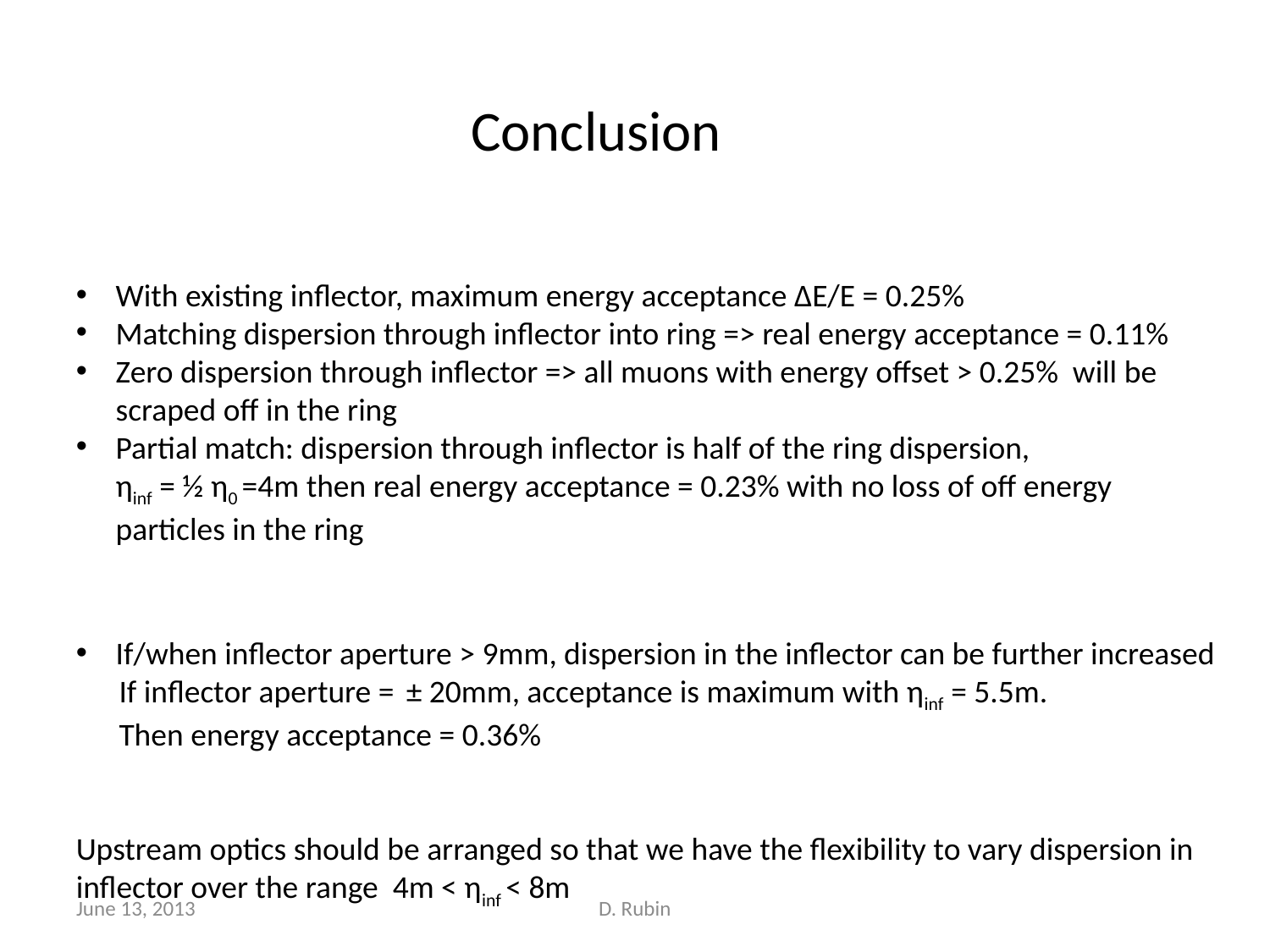

Conclusion
With existing inflector, maximum energy acceptance ΔE/E = 0.25%
Matching dispersion through inflector into ring => real energy acceptance = 0.11%
Zero dispersion through inflector => all muons with energy offset > 0.25%  will be scraped off in the ring
Partial match: dispersion through inflector is half of the ring dispersion,                       ηinf = ½ η0 =4m then real energy acceptance = 0.23% with no loss of off energy particles in the ring

If/when inflector aperture > 9mm, dispersion in the inflector can be further increased
      If inflector aperture =  ± 20mm, acceptance is maximum with ηinf = 5.5m.
      Then energy acceptance = 0.36%

Upstream optics should be arranged so that we have the flexibility to vary dispersion in inflector over the range  4m < ηinf < 8m

June 13, 2013
D. Rubin